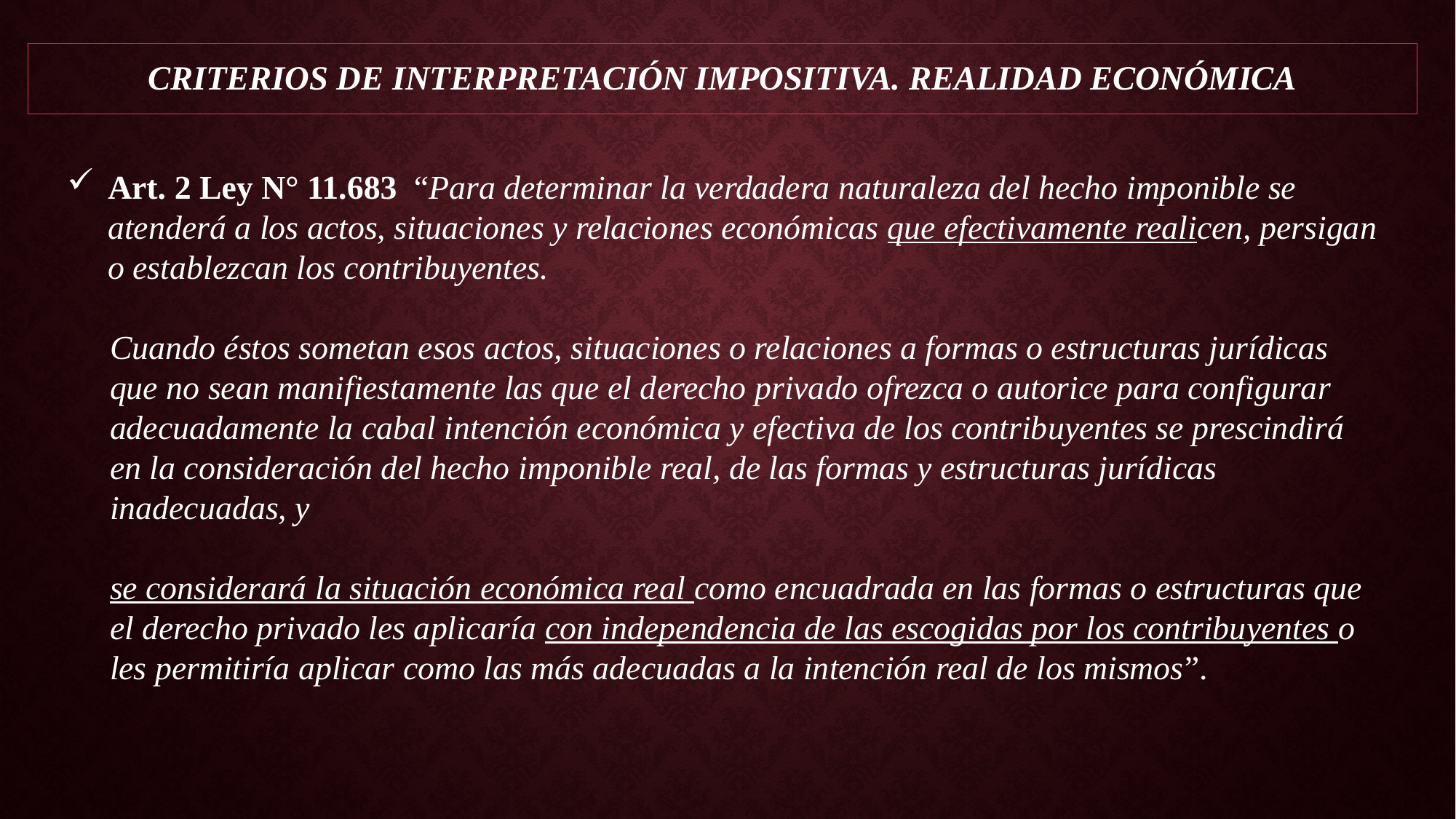

# Criterios de interpretación Impositiva. Realidad Económica

Art. 2 Ley N° 11.683  “Para determinar la verdadera naturaleza del hecho imponible se atenderá a los actos, situaciones y relaciones económicas que efectivamente realicen, persigan o establezcan los contribuyentes.

Cuando éstos sometan esos actos, situaciones o relaciones a formas o estructuras jurídicas que no sean manifiestamente las que el derecho privado ofrezca o autorice para configurar adecuadamente la cabal intención económica y efectiva de los contribuyentes se prescindirá en la consideración del hecho imponible real, de las formas y estructuras jurídicas inadecuadas, y

se considerará la situación económica real como encuadrada en las formas o estructuras que el derecho privado les aplicaría con independencia de las escogidas por los contribuyentes o les permitiría aplicar como las más adecuadas a la intención real de los mismos”.